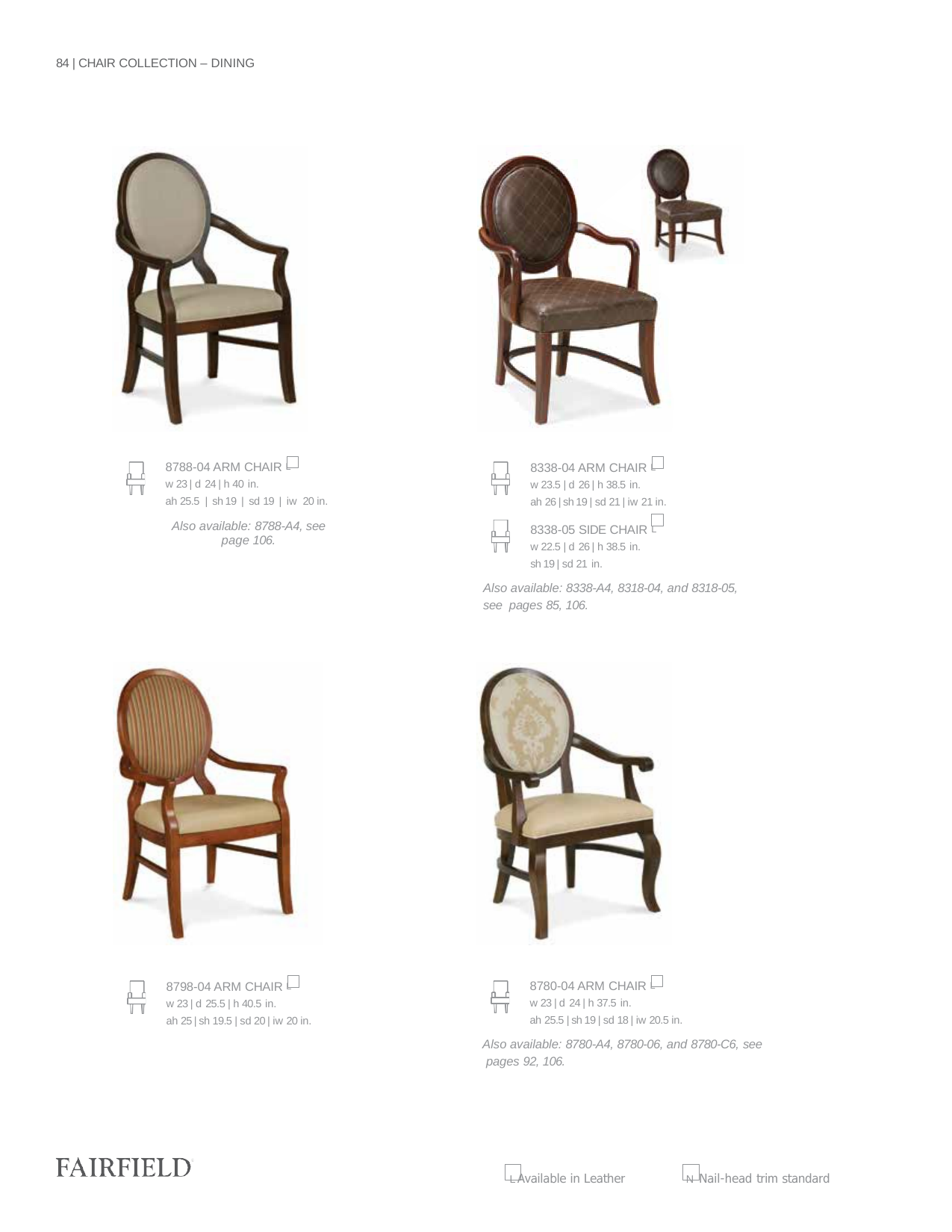

84 | CHAIR COLLECTION – DINING

8788-04 ARM CHAIR L
w 23 | d 24 | h 40 in.
ah 25.5  |  sh 19  |  sd 19  |  iw  20 in.
Also available: 8788-A4, see page 106.
8338-04 ARM CHAIR L
w 23.5 | d 26 | h 38.5 in.
ah 26 | sh 19 | sd 21 | iw 21 in.
8338-05 SIDE CHAIR L
w 22.5 | d 26 | h 38.5 in.
sh 19 | sd 21 in.
Also available: 8338-A4, 8318-04, and 8318-05, see  pages 85, 106.

8780-04 ARM CHAIR L
w 23 | d 24 | h 37.5 in.
ah 25.5 | sh 19 | sd 18 | iw 20.5 in.
Also available: 8780-A4, 8780-06, and 8780-C6, see  pages 92, 106.
8798-04 ARM CHAIR L
w 23 | d 25.5 | h 40.5 in.
ah 25 | sh 19.5 | sd 20 | iw 20 in.

L Available in Leather
N Nail-head trim standard